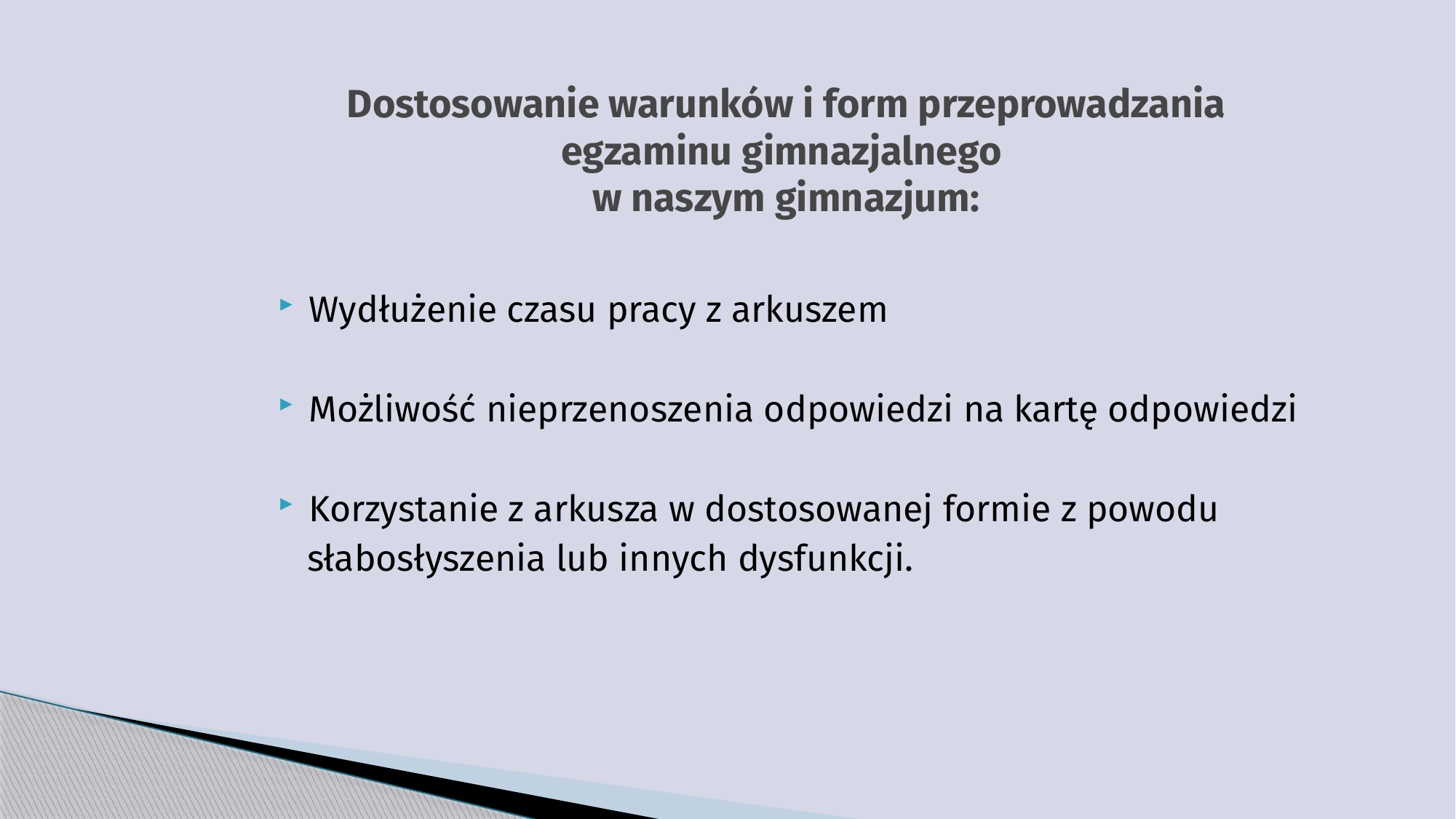

# Dostosowanie warunków i form przeprowadzania egzaminu gimnazjalnego w naszym gimnazjum:
Wydłużenie czasu pracy z arkuszem

Możliwość nieprzenoszenia odpowiedzi na kartę odpowiedzi

Korzystanie z arkusza w dostosowanej formie z powodu
   słabosłyszenia lub innych dysfunkcji.